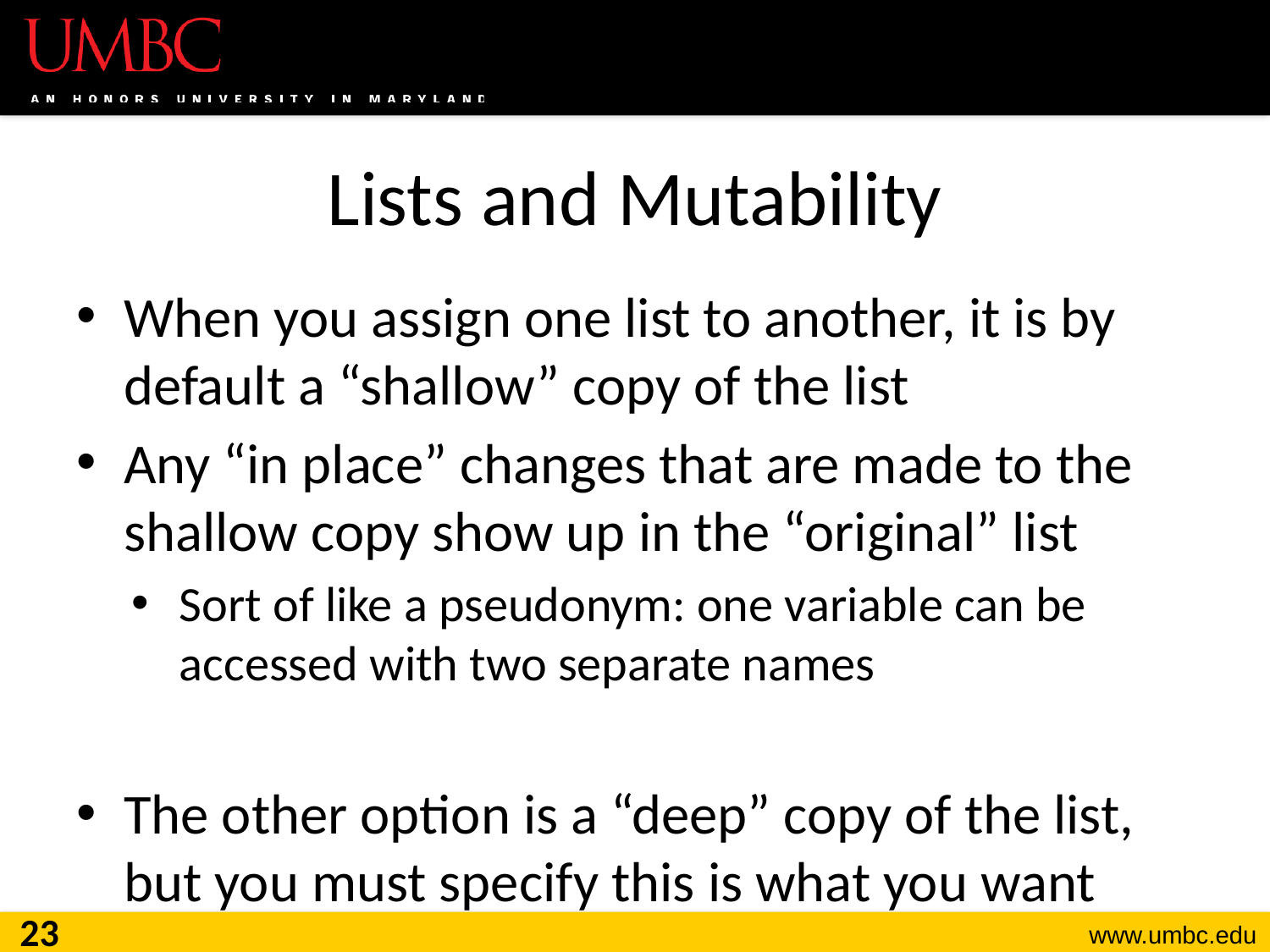

# Lists and Mutability
When you assign one list to another, it is by default a “shallow” copy of the list
Any “in place” changes that are made to the shallow copy show up in the “original” list
Sort of like a pseudonym: one variable can be accessed with two separate names

The other option is a “deep” copy of the list, but you must specify this is what you want
23